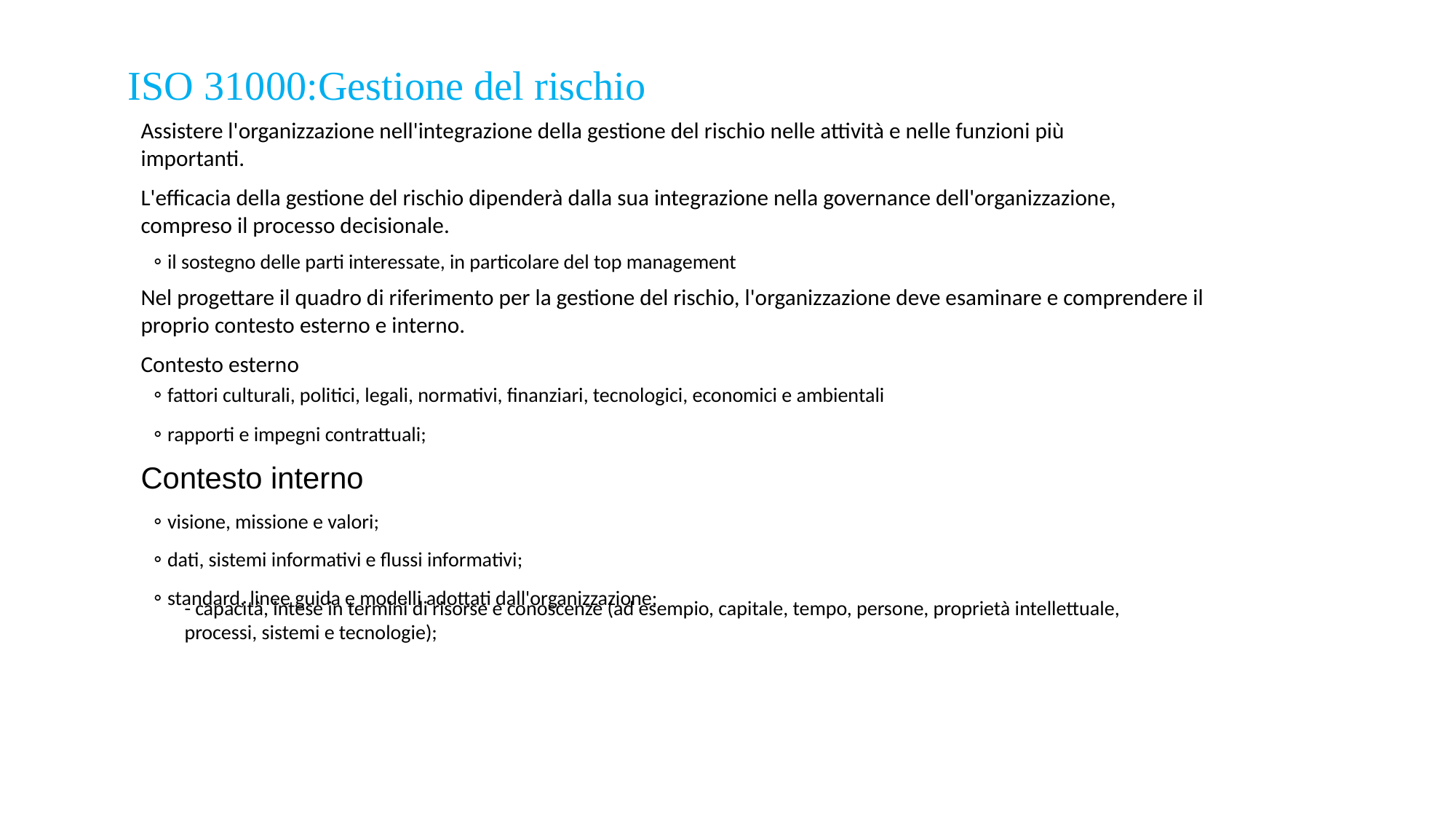

ISO 31000:Gestione del rischio
Assistere l'organizzazione nell'integrazione della gestione del rischio nelle attività e nelle funzioni più
importanti.
L'efficacia della gestione del rischio dipenderà dalla sua integrazione nella governance dell'organizzazione,
compreso il processo decisionale.
◦ il sostegno delle parti interessate, in particolare del top management
Nel progettare il quadro di riferimento per la gestione del rischio, l'organizzazione deve esaminare e comprendere il
proprio contesto esterno e interno.
Contesto esterno
◦ fattori culturali, politici, legali, normativi, finanziari, tecnologici, economici e ambientali
◦ rapporti e impegni contrattuali;
Contesto interno
◦ visione, missione e valori;
◦ dati, sistemi informativi e flussi informativi;
◦ standard, linee guida e modelli adottati dall'organizzazione;
- capacità, intese in termini di risorse e conoscenze (ad esempio, capitale, tempo, persone, proprietà intellettuale,
processi, sistemi e tecnologie);